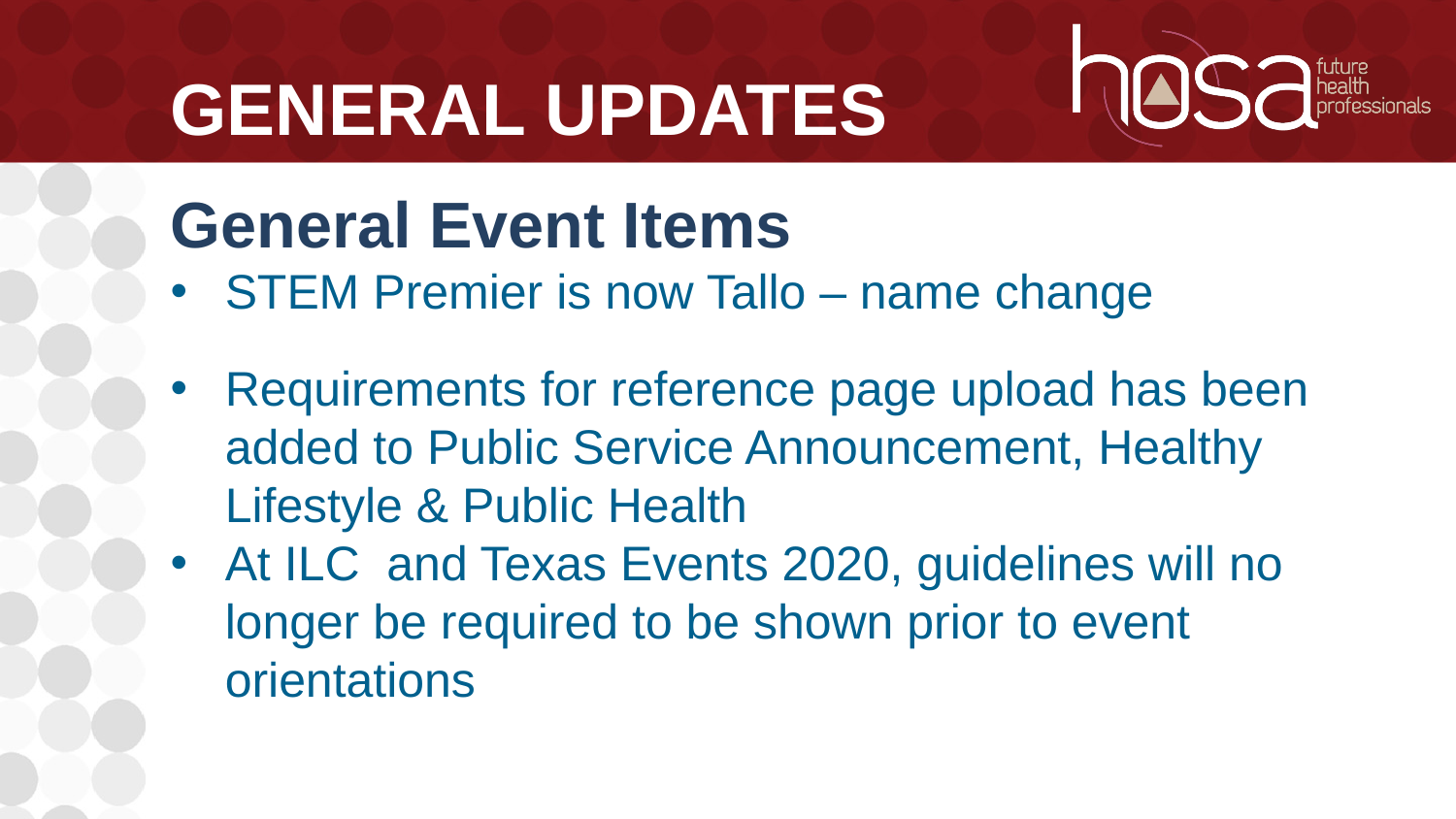

# General UPDATES
General Event Items
STEM Premier is now Tallo – name change

Requirements for reference page upload has been added to Public Service Announcement, Healthy Lifestyle & Public Health
At ILC  and Texas Events 2020, guidelines will no longer be required to be shown prior to event orientations